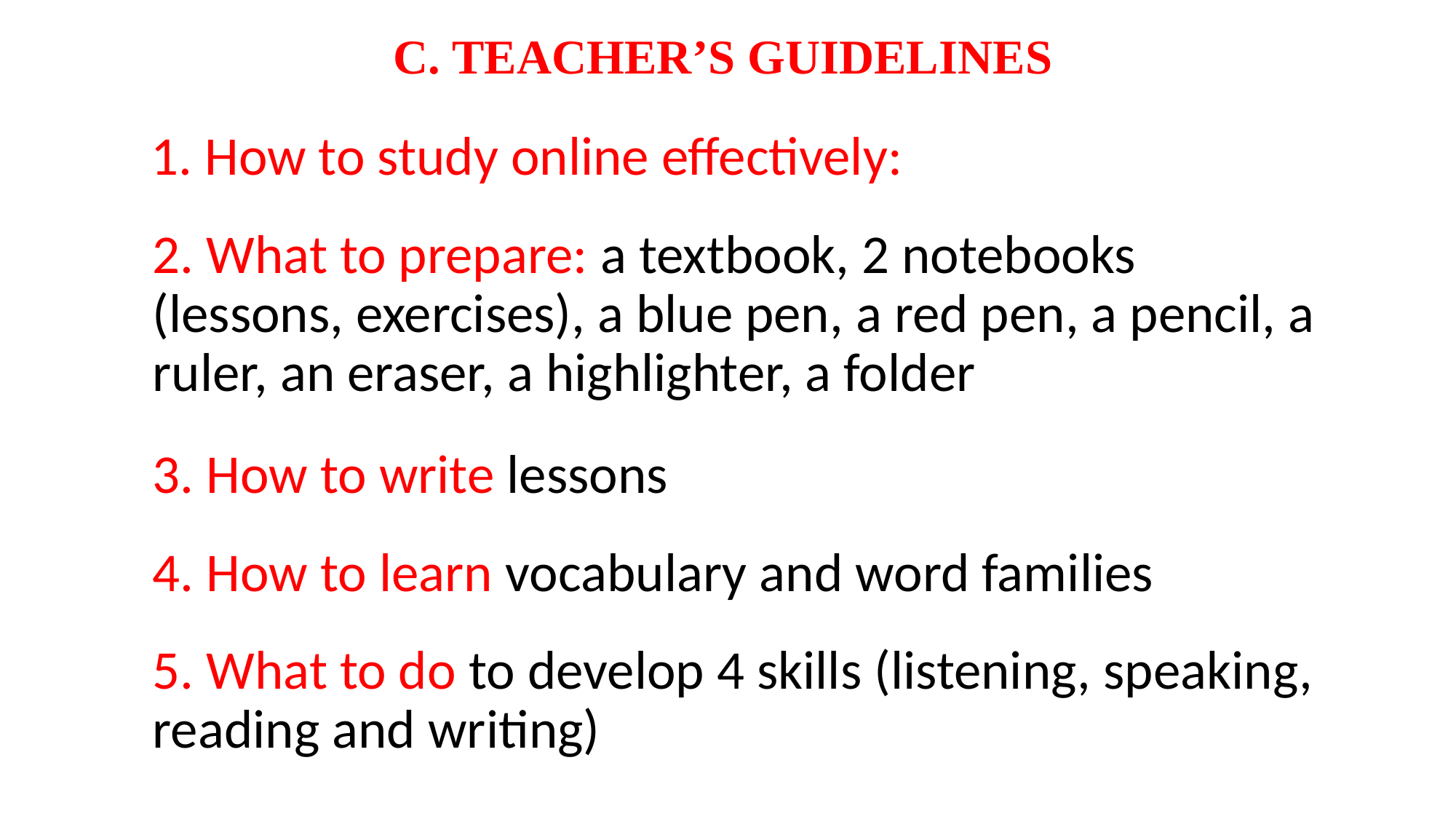

# C. TEACHER’S GUIDELINES

1. How to study online effectively:
2. What to prepare: a textbook, 2 notebooks (lessons, exercises), a blue pen, a red pen, a pencil, a ruler, an eraser, a highlighter, a folder
3. How to write lessons
4. How to learn vocabulary and word families

5. What to do to develop 4 skills (listening, speaking, reading and writing)